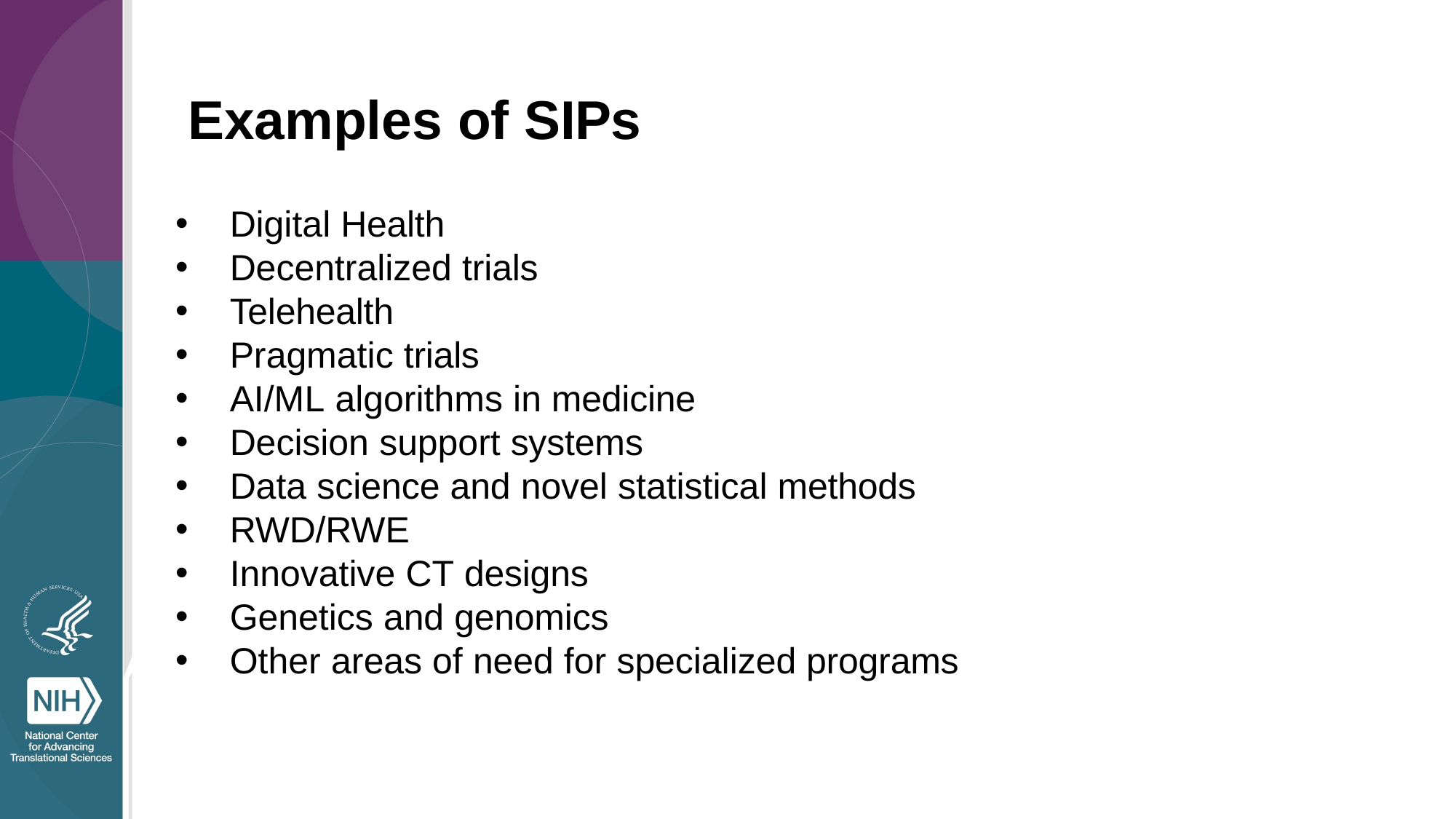

# Examples of SIPs
Digital Health
Decentralized trials
Telehealth
Pragmatic trials
AI/ML algorithms in medicine
Decision support systems
Data science and novel statistical methods
RWD/RWE
Innovative CT designs
Genetics and genomics
Other areas of need for specialized programs